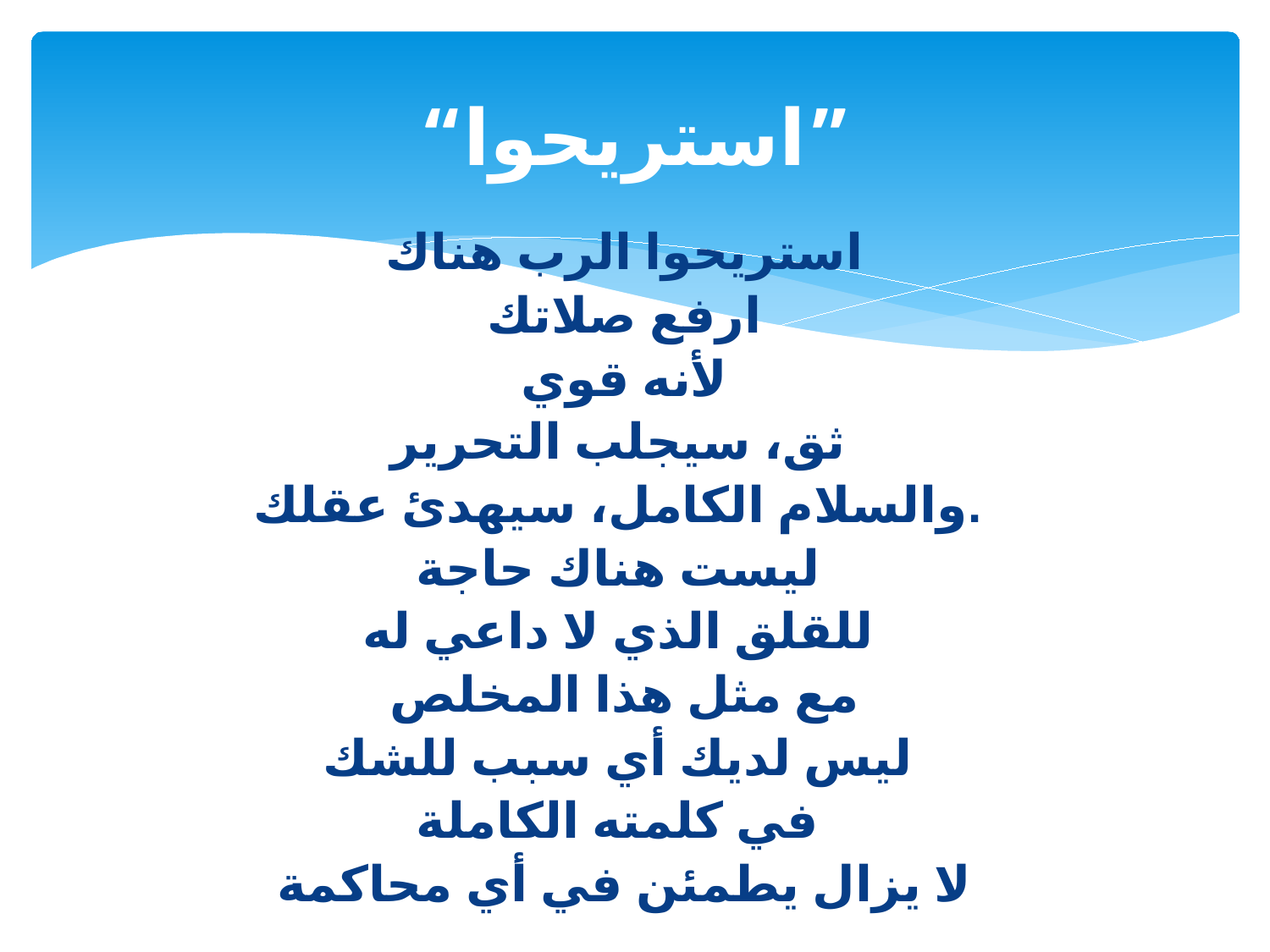

# “استريحوا”
استريحوا الرب هناك
 ارفع صلاتك
لأنه قوي
ثق، سيجلب التحرير
والسلام الكامل، سيهدئ عقلك.
ليست هناك حاجة
للقلق الذي لا داعي له
مع مثل هذا المخلص
ليس لديك أي سبب للشك
في كلمته الكاملة
لا يزال يطمئن في أي محاكمة